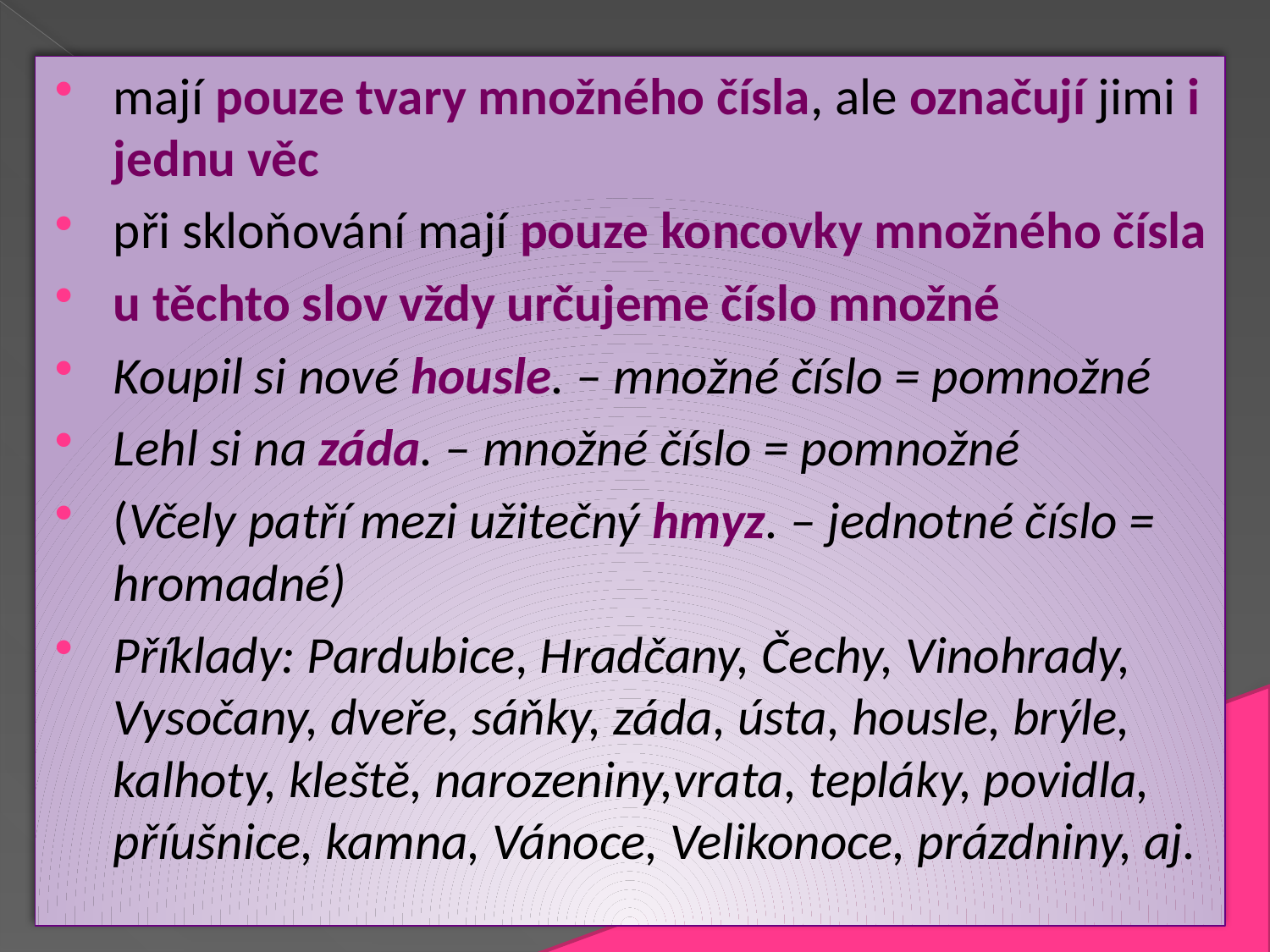

mají pouze tvary množného čísla, ale označují jimi i jednu věc
při skloňování mají pouze koncovky množného čísla
u těchto slov vždy určujeme číslo množné
Koupil si nové housle. – množné číslo = pomnožné
Lehl si na záda. – množné číslo = pomnožné
(Včely patří mezi užitečný hmyz. – jednotné číslo = hromadné)
Příklady: Pardubice, Hradčany, Čechy, Vinohrady, Vysočany, dveře, sáňky, záda, ústa, housle, brýle, kalhoty, kleště, narozeniny,vrata, tepláky, povidla, příušnice, kamna, Vánoce, Velikonoce, prázdniny, aj.